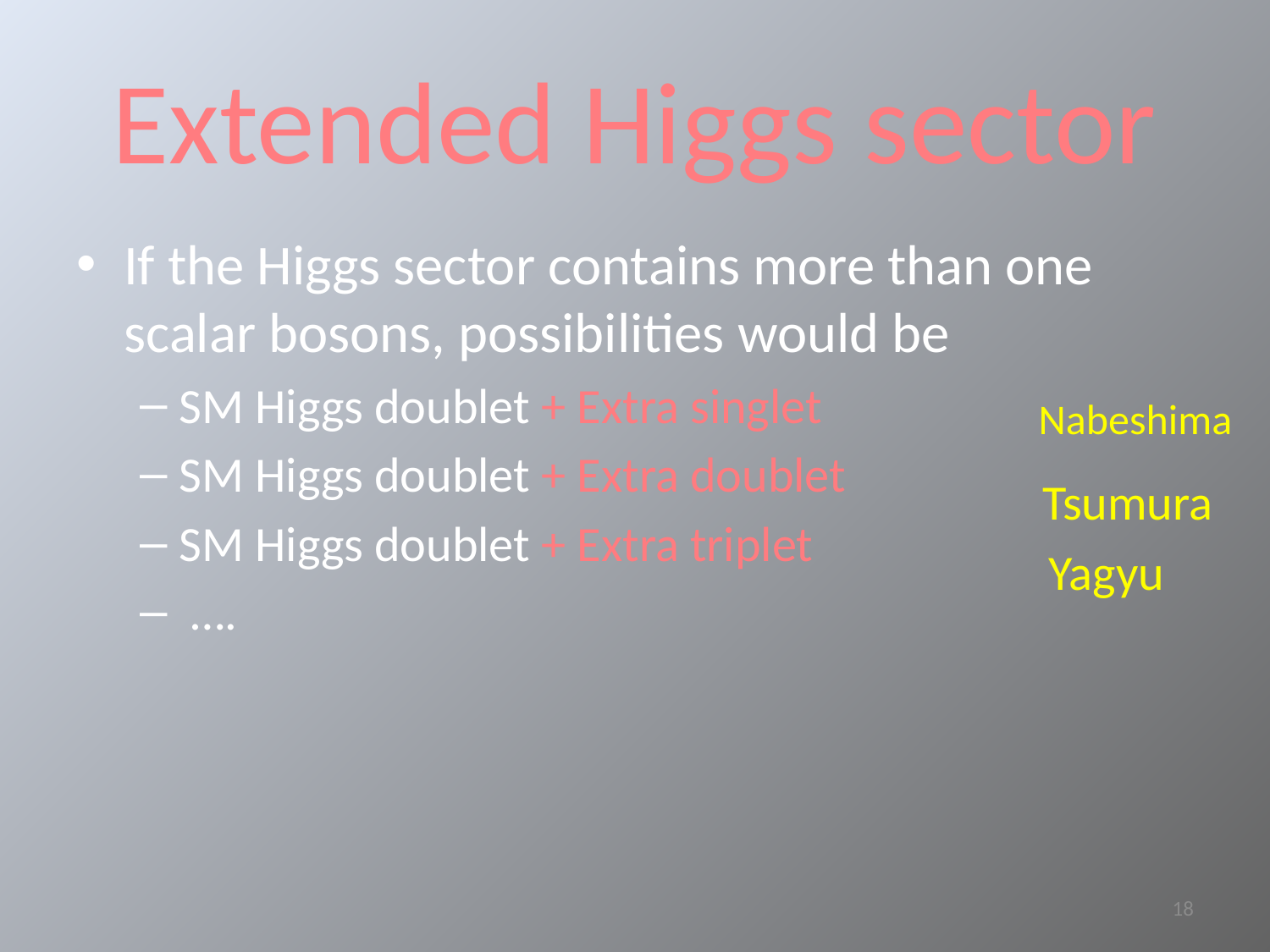

# Extended Higgs sector
If the Higgs sector contains more than one scalar bosons, possibilities would be
SM Higgs doublet + Extra singlet
SM Higgs doublet + Extra doublet
SM Higgs doublet + Extra triplet
 ….
Nabeshima
Tsumura
Yagyu
18